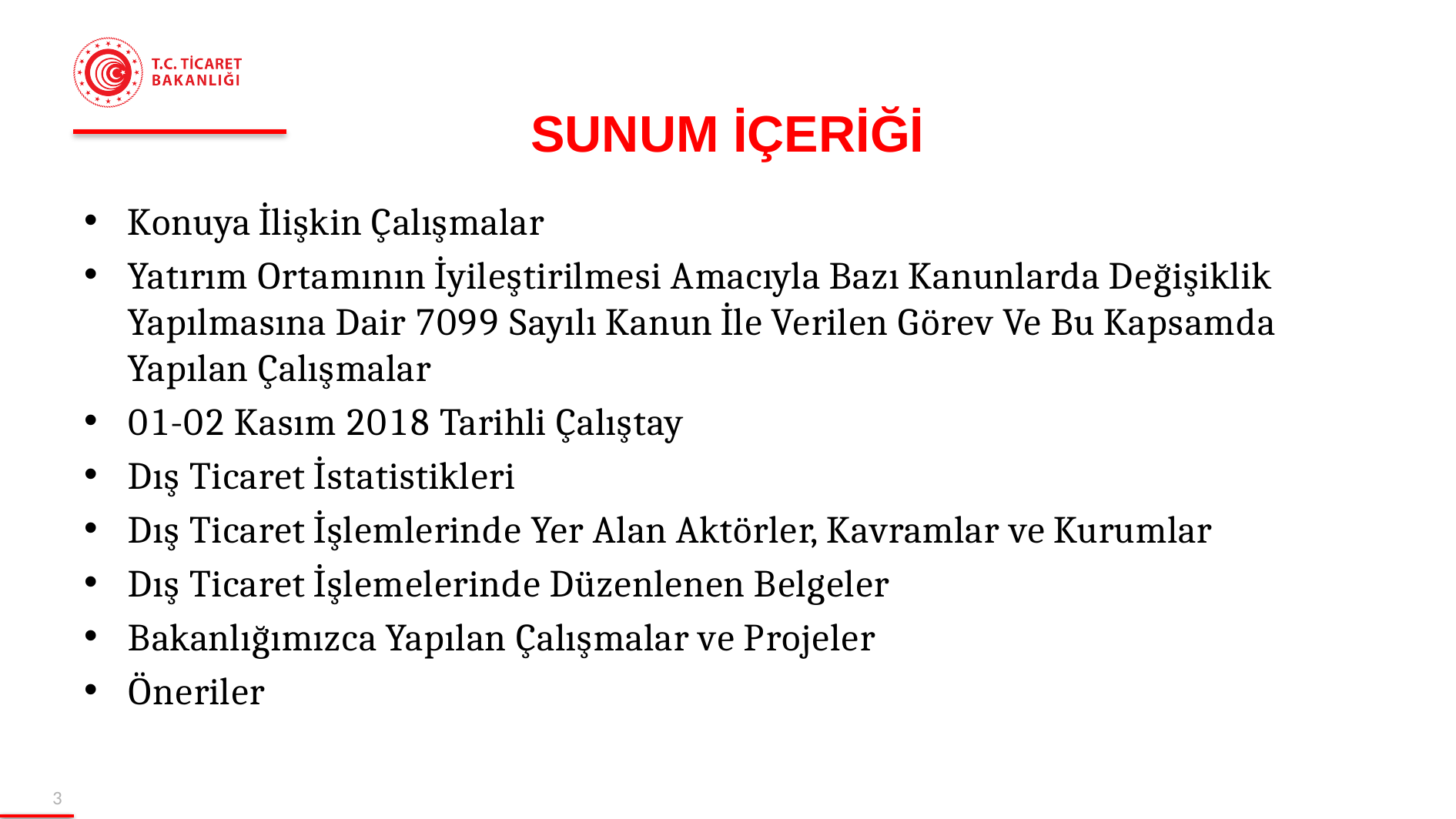

# SUNUM İÇERİĞİ
Konuya İlişkin Çalışmalar
Yatırım Ortamının İyileştirilmesi Amacıyla Bazı Kanunlarda Değişiklik Yapılmasına Dair 7099 Sayılı Kanun İle Verilen Görev Ve Bu Kapsamda Yapılan Çalışmalar
01-02 Kasım 2018 Tarihli Çalıştay
Dış Ticaret İstatistikleri
Dış Ticaret İşlemlerinde Yer Alan Aktörler, Kavramlar ve Kurumlar
Dış Ticaret İşlemelerinde Düzenlenen Belgeler
Bakanlığımızca Yapılan Çalışmalar ve Projeler
Öneriler

3